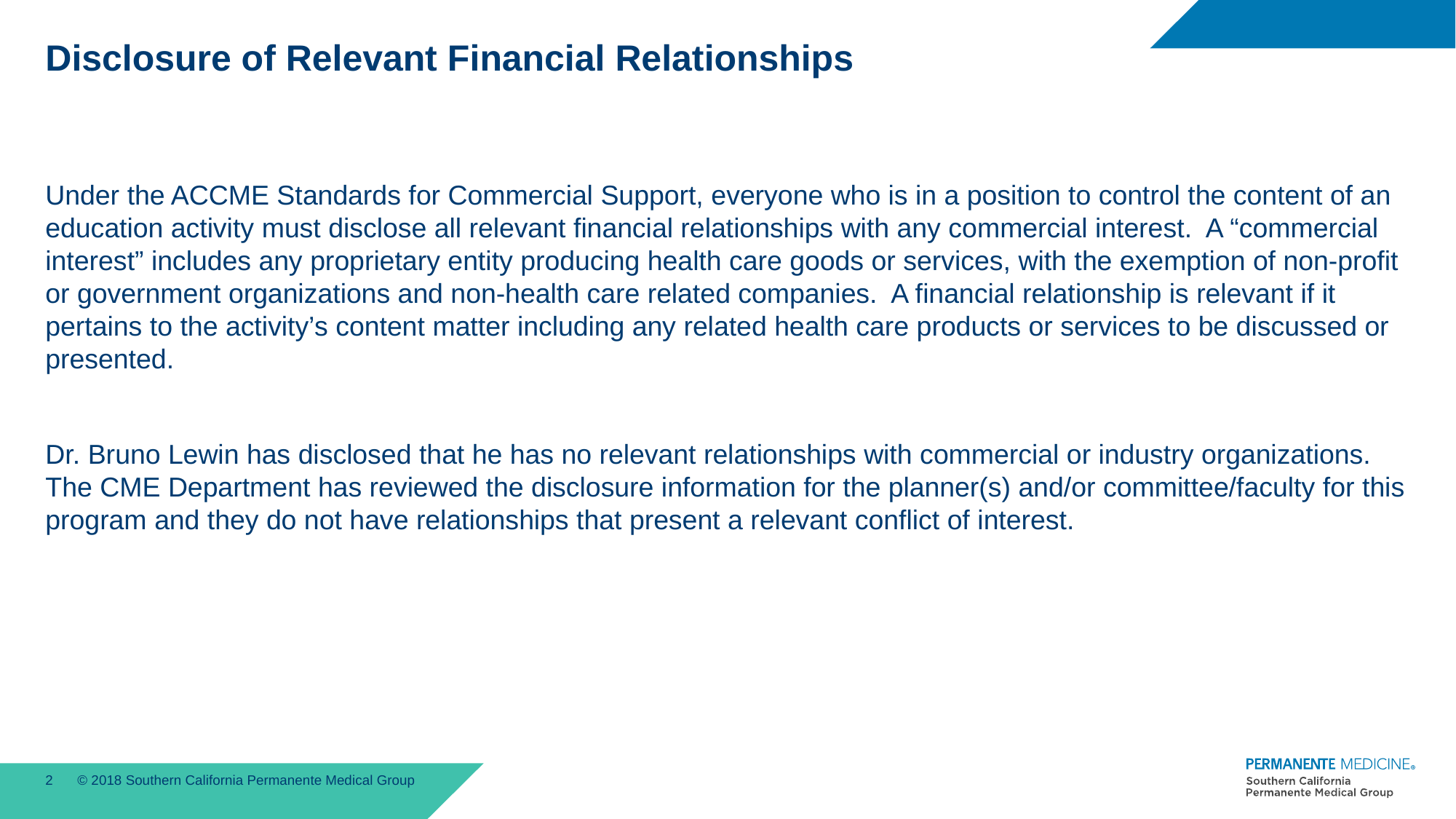

# Disclosure of Relevant Financial Relationships
Under the ACCME Standards for Commercial Support, everyone who is in a position to control the content of an education activity must disclose all relevant financial relationships with any commercial interest.  A “commercial interest” includes any proprietary entity producing health care goods or services, with the exemption of non-profit or government organizations and non-health care related companies.  A financial relationship is relevant if it pertains to the activity’s content matter including any related health care products or services to be discussed or presented.

Dr. Bruno Lewin has disclosed that he has no relevant relationships with commercial or industry organizations.  The CME Department has reviewed the disclosure information for the planner(s) and/or committee/faculty for this program and they do not have relationships that present a relevant conflict of interest.

2
© 2018 Southern California Permanente Medical Group